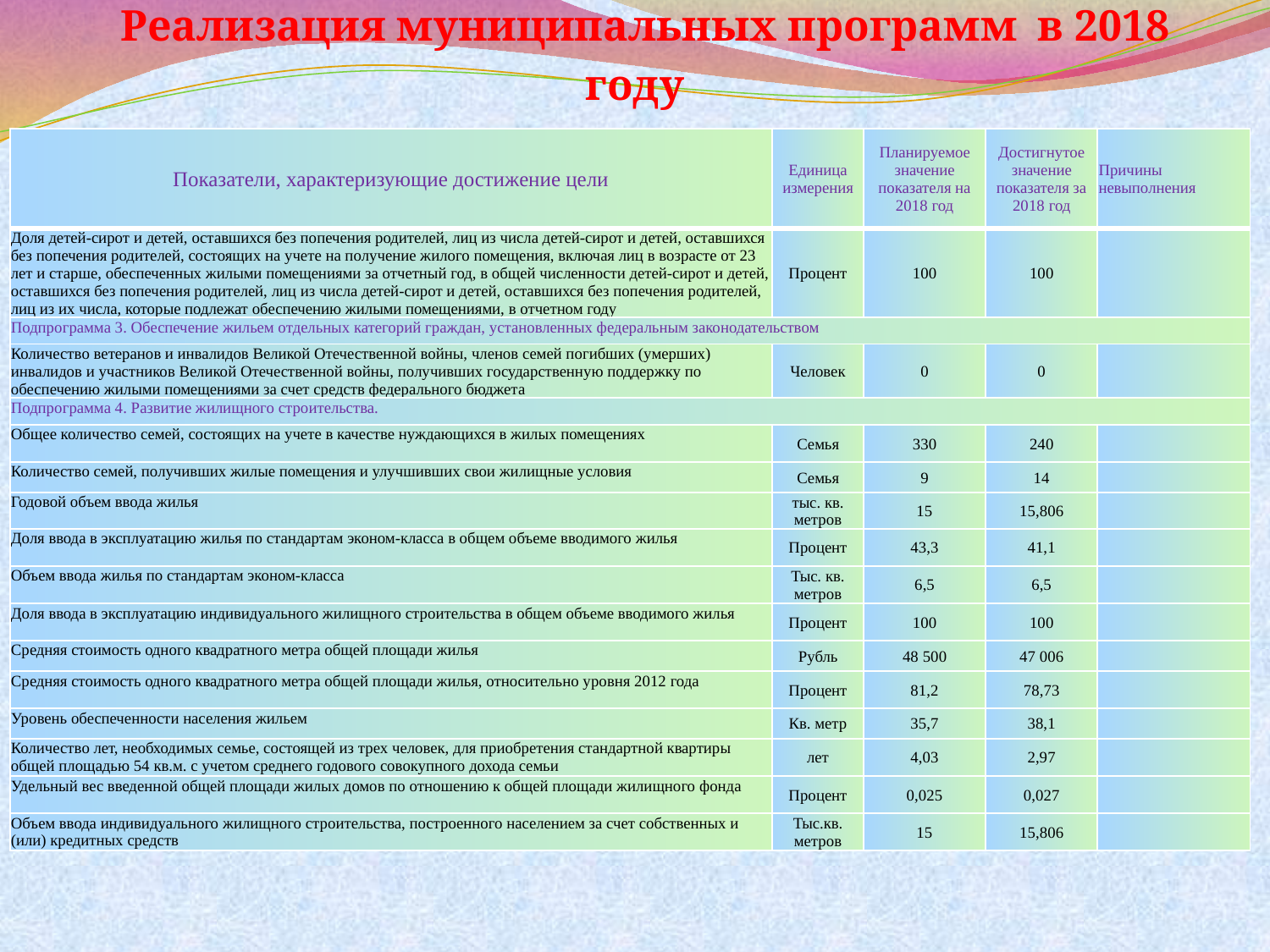

# Реализация муниципальных программ в 2018 году
| Показатели, характеризующие достижение цели | Единица измерения | Планируемое значение показателя на 2018 год | Достигнутое значение показателя за 2018 год | Причины невыполнения |
| --- | --- | --- | --- | --- |
| Доля детей-сирот и детей, оставшихся без попечения родителей, лиц из числа детей-сирот и детей, оставшихся без попечения родителей, состоящих на учете на получение жилого помещения, включая лиц в возрасте от 23 лет и старше, обеспеченных жилыми помещениями за отчетный год, в общей численности детей-сирот и детей, оставшихся без попечения родителей, лиц из числа детей-сирот и детей, оставшихся без попечения родителей, лиц из их числа, которые подлежат обеспечению жилыми помещениями, в отчетном году | Процент | 100 | 100 |  |
| Подпрограмма 3. Обеспечение жильем отдельных категорий граждан, установленных федеральным законодательством |  |  |  |  |
| Количество ветеранов и инвалидов Великой Отечественной войны, членов семей погибших (умерших) инвалидов и участников Великой Отечественной войны, получивших государственную поддержку по обеспечению жилыми помещениями за счет средств федерального бюджета | Человек | 0 | 0 |  |
| Подпрограмма 4. Развитие жилищного строительства. |  |  |  |  |
| Общее количество семей, состоящих на учете в качестве нуждающихся в жилых помещениях | Семья | 330 | 240 |  |
| Количество семей, получивших жилые помещения и улучшивших свои жилищные условия | Семья | 9 | 14 |  |
| Годовой объем ввода жилья | тыс. кв. метров | 15 | 15,806 |  |
| Доля ввода в эксплуатацию жилья по стандартам эконом-класса в общем объеме вводимого жилья | Процент | 43,3 | 41,1 |  |
| Объем ввода жилья по стандартам эконом-класса | Тыс. кв. метров | 6,5 | 6,5 |  |
| Доля ввода в эксплуатацию индивидуального жилищного строительства в общем объеме вводимого жилья | Процент | 100 | 100 |  |
| Средняя стоимость одного квадратного метра общей площади жилья | Рубль | 48 500 | 47 006 |  |
| Средняя стоимость одного квадратного метра общей площади жилья, относительно уровня 2012 года | Процент | 81,2 | 78,73 |  |
| Уровень обеспеченности населения жильем | Кв. метр | 35,7 | 38,1 |  |
| Количество лет, необходимых семье, состоящей из трех человек, для приобретения стандартной квартиры общей площадью 54 кв.м. с учетом среднего годового совокупного дохода семьи | лет | 4,03 | 2,97 |  |
| Удельный вес введенной общей площади жилых домов по отношению к общей площади жилищного фонда | Процент | 0,025 | 0,027 |  |
| Объем ввода индивидуального жилищного строительства, построенного населением за счет собственных и (или) кредитных средств | Тыс.кв. метров | 15 | 15,806 |  |